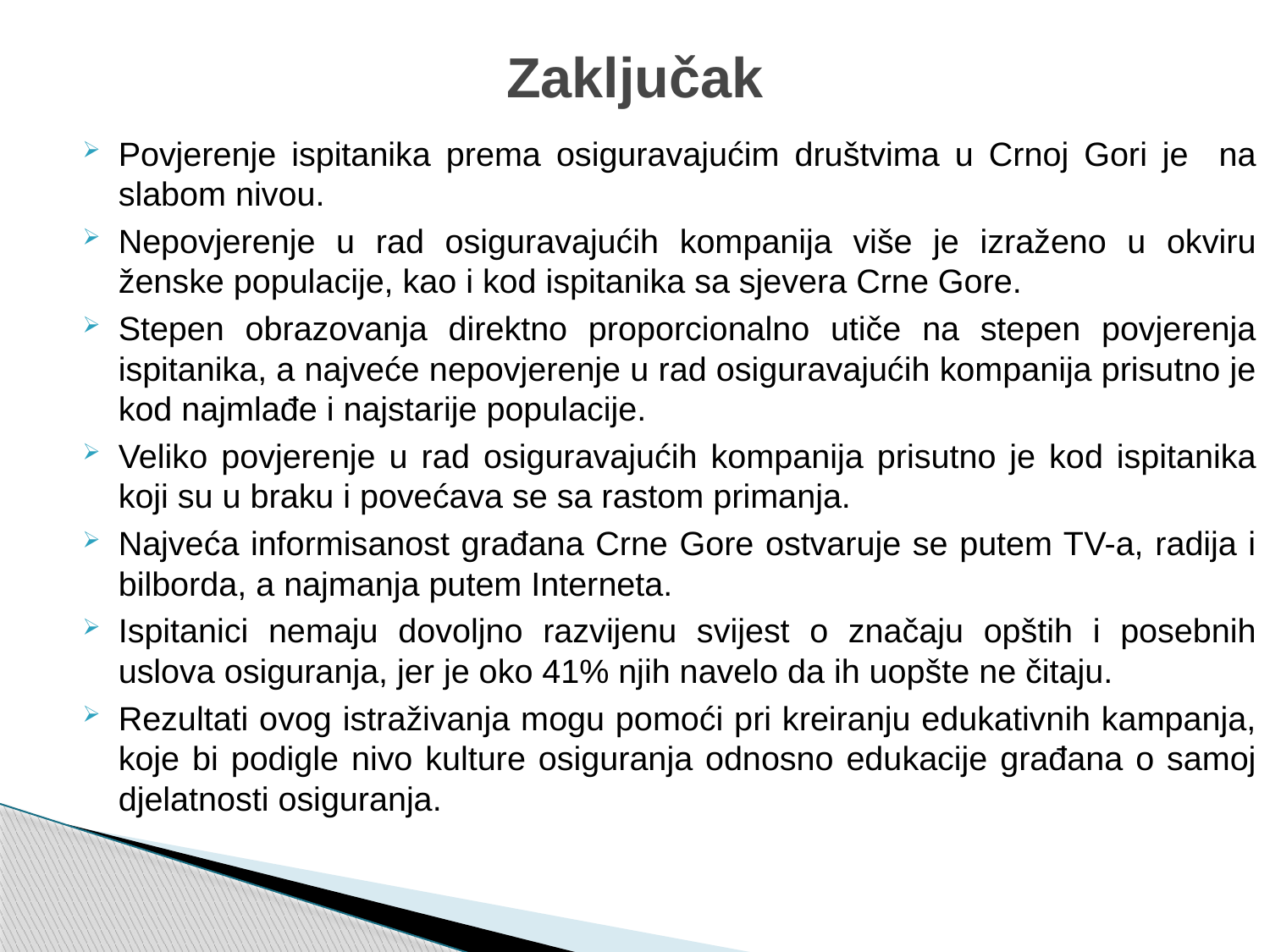

Zaključak
Povjerenje ispitanika prema osiguravajućim društvima u Crnoj Gori je  na slabom nivou.
Nepovjerenje u rad osiguravajućih kompanija više je izraženo u okviru ženske populacije, kao i kod ispitanika sa sjevera Crne Gore.
Stepen obrazovanja direktno proporcionalno utiče na stepen povjerenja ispitanika, a najveće nepovjerenje u rad osiguravajućih kompanija prisutno je kod najmlađe i najstarije populacije.
Veliko povjerenje u rad osiguravajućih kompanija prisutno je kod ispitanika koji su u braku i povećava se sa rastom primanja.
Najveća informisanost građana Crne Gore ostvaruje se putem TV-a, radija i bilborda, a najmanja putem Interneta.
Ispitanici nemaju dovoljno razvijenu svijest o značaju opštih i posebnih uslova osiguranja, jer je oko 41% njih navelo da ih uopšte ne čitaju.
Rezultati ovog istraživanja mogu pomoći pri kreiranju edukativnih kampanja, koje bi podigle nivo kulture osiguranja odnosno edukacije građana o samoj djelatnosti osiguranja.